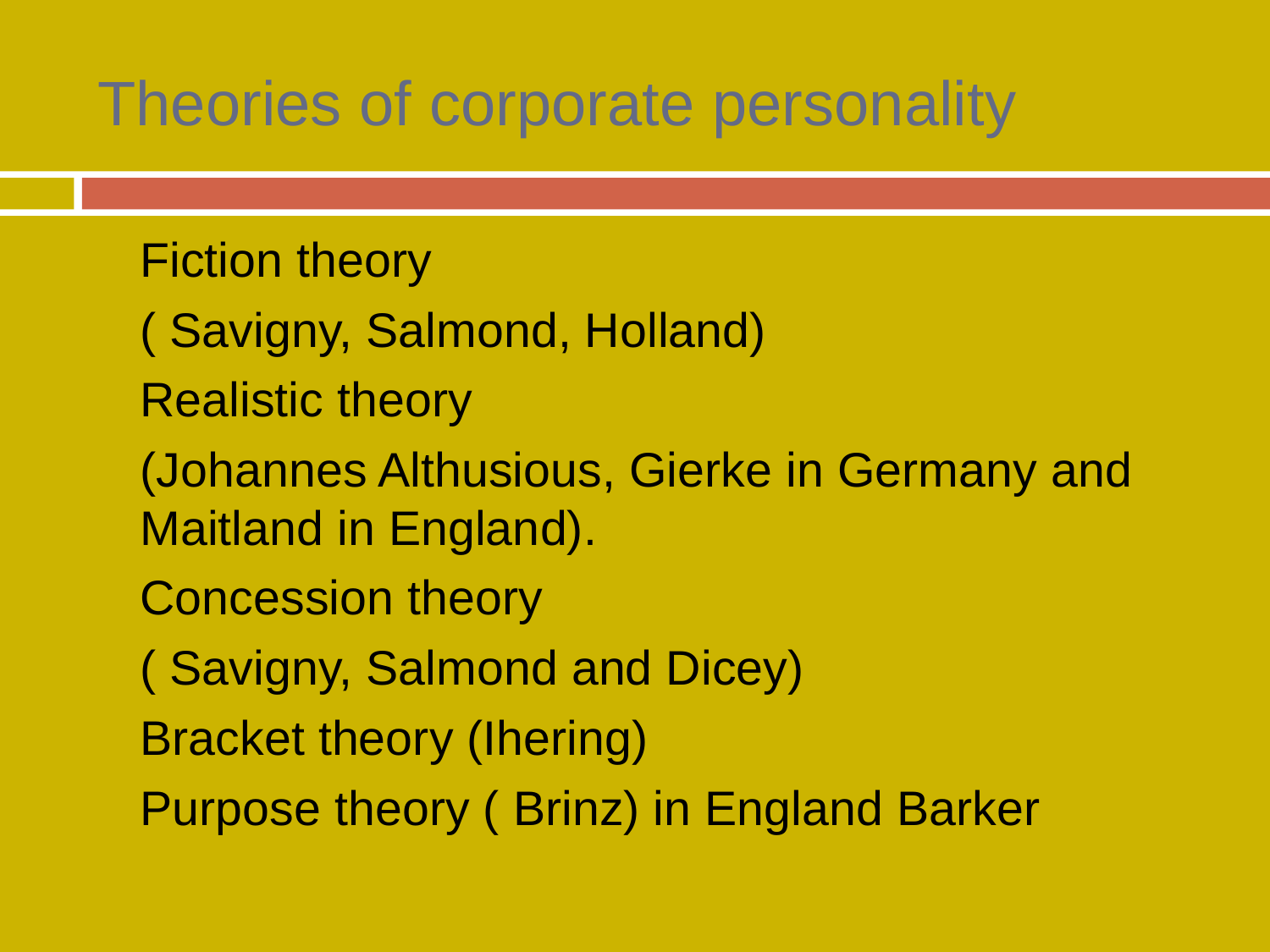

# Theories of corporate personality
Fiction theory
	( Savigny, Salmond, Holland)
Realistic theory
	(Johannes Althusious, Gierke in Germany and Maitland in England).
Concession theory
	( Savigny, Salmond and Dicey)
Bracket theory (Ihering)
Purpose theory ( Brinz) in England Barker